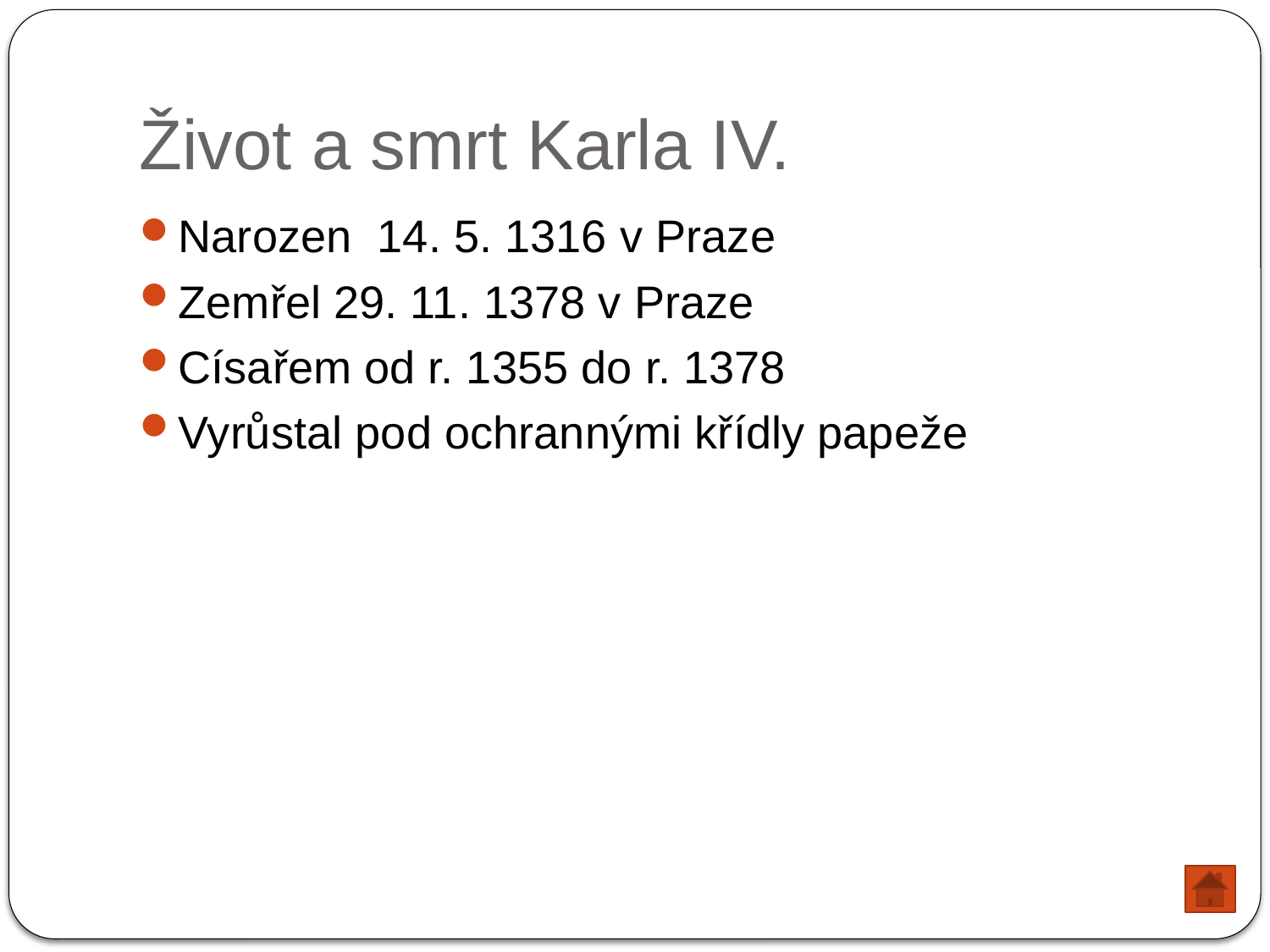

# Život a smrt Karla IV.
Narozen  14. 5. 1316 v Praze
Zemřel 29. 11. 1378 v Praze
Císařem od r. 1355 do r. 1378
Vyrůstal pod ochrannými křídly papeže